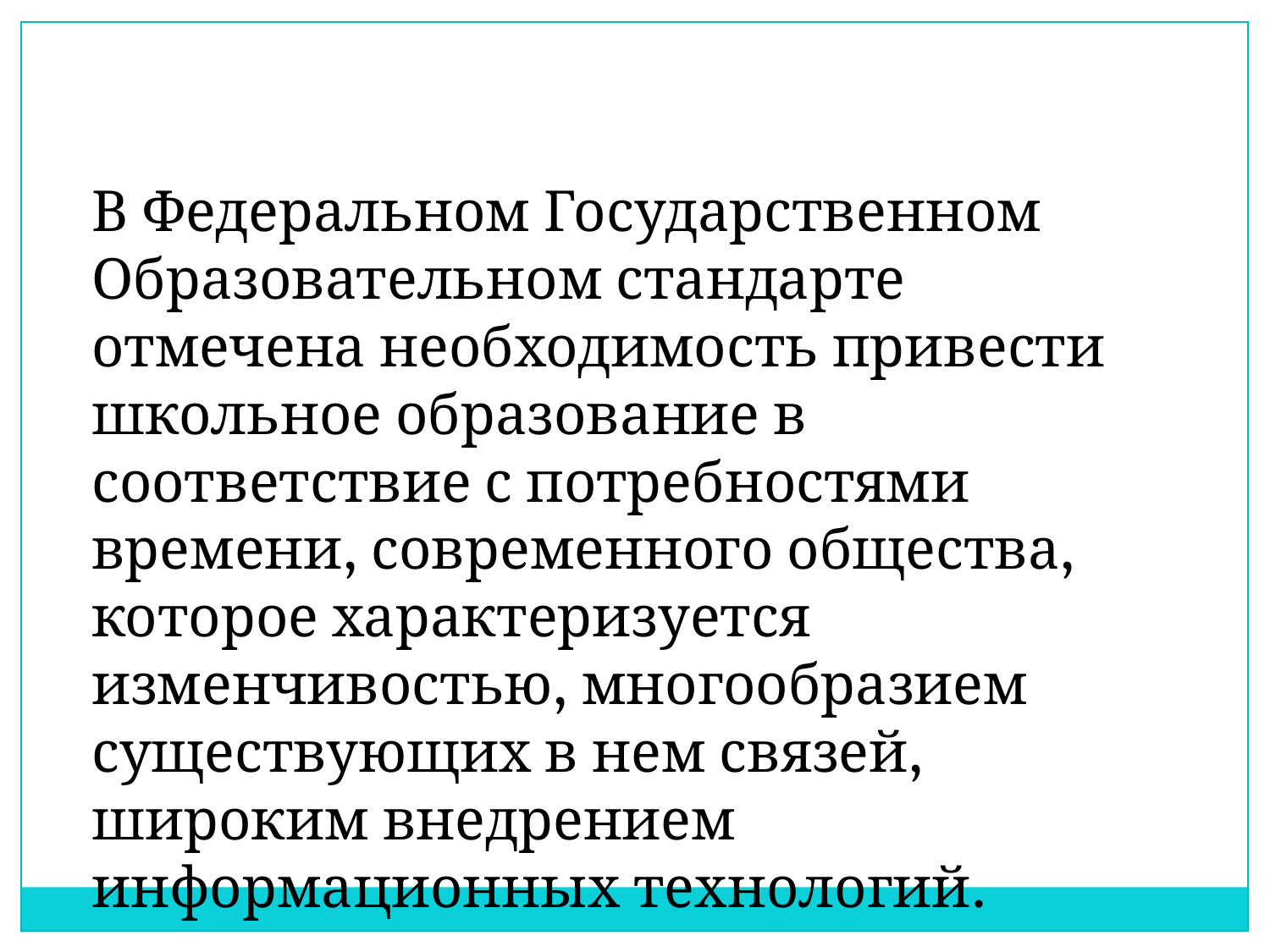

В Федеральном Государственном Образовательном стандарте отмечена необходимость привести школьное образование в соответствие с потребностями времени, современного общества, которое характеризуется изменчивостью, многообразием существующих в нем связей, широким внедрением информационных технологий.